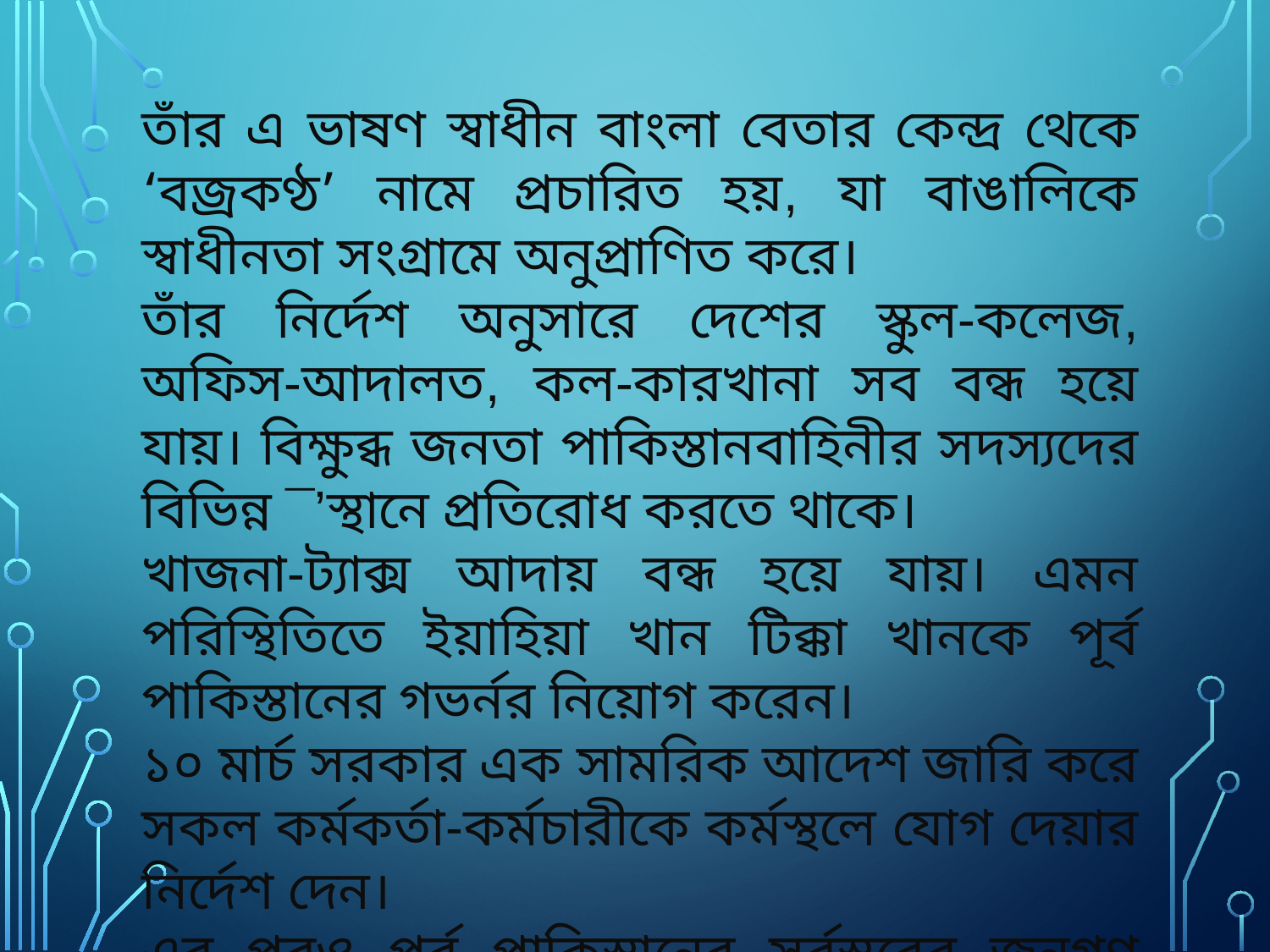

তাঁর এ ভাষণ স্বাধীন বাংলা বেতার কেন্দ্র থেকে ‘বজ্রকণ্ঠ’ নামে প্রচারিত হয়, যা বাঙালিকে স্বাধীনতা সংগ্রামে অনুপ্রাণিত করে।
তাঁর নির্দেশ অনুসারে দেশের স্কুল-কলেজ, অফিস-আদালত, কল-কারখানা সব বন্ধ হয়ে যায়। বিক্ষুব্ধ জনতা পাকিস্তানবাহিনীর সদস্যদের বিভিন্ন ¯’স্থানে প্রতিরোধ করতে থাকে।
খাজনা-ট্যাক্স আদায় বন্ধ হয়ে যায়। এমন পরিস্থিতিতে ইয়াহিয়া খান টিক্কা খানকে পূর্ব পাকিস্তানের গভর্নর নিয়োগ করেন।
১০ মার্চ সরকার এক সামরিক আদেশ জারি করে সকল কর্মকর্তা-কর্মচারীকে কর্মস্থলে যোগ দেয়ার নির্দেশ দেন।
এর পরও পূর্ব পাকিস্তানের সর্বস্তরের জনগণ অসহযোগ আন্দোলন অব্যাহত রাখে।